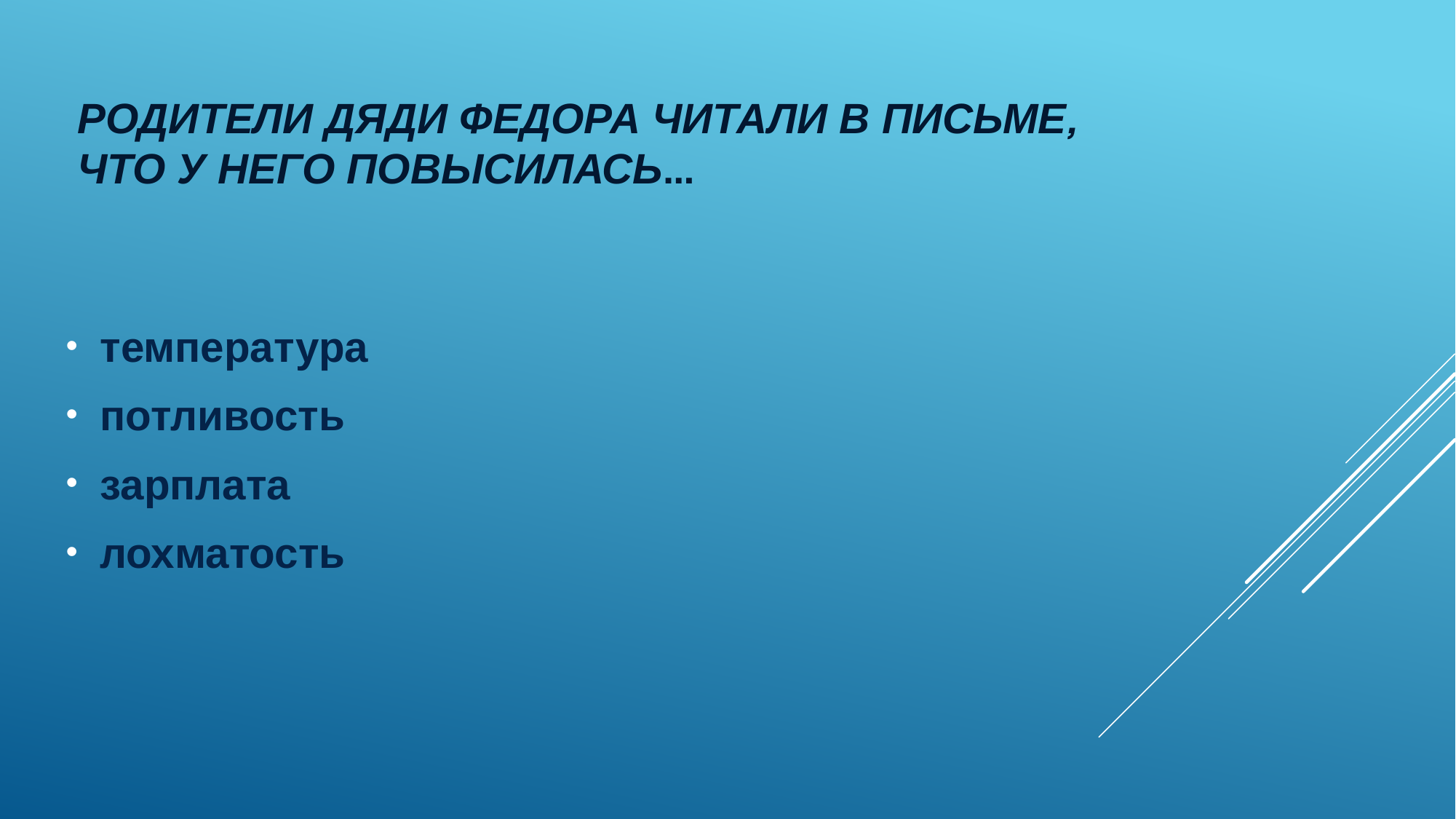

# Родители дяди федора читали в письме, что у него повысилась…
температура
потливость
зарплата
лохматость